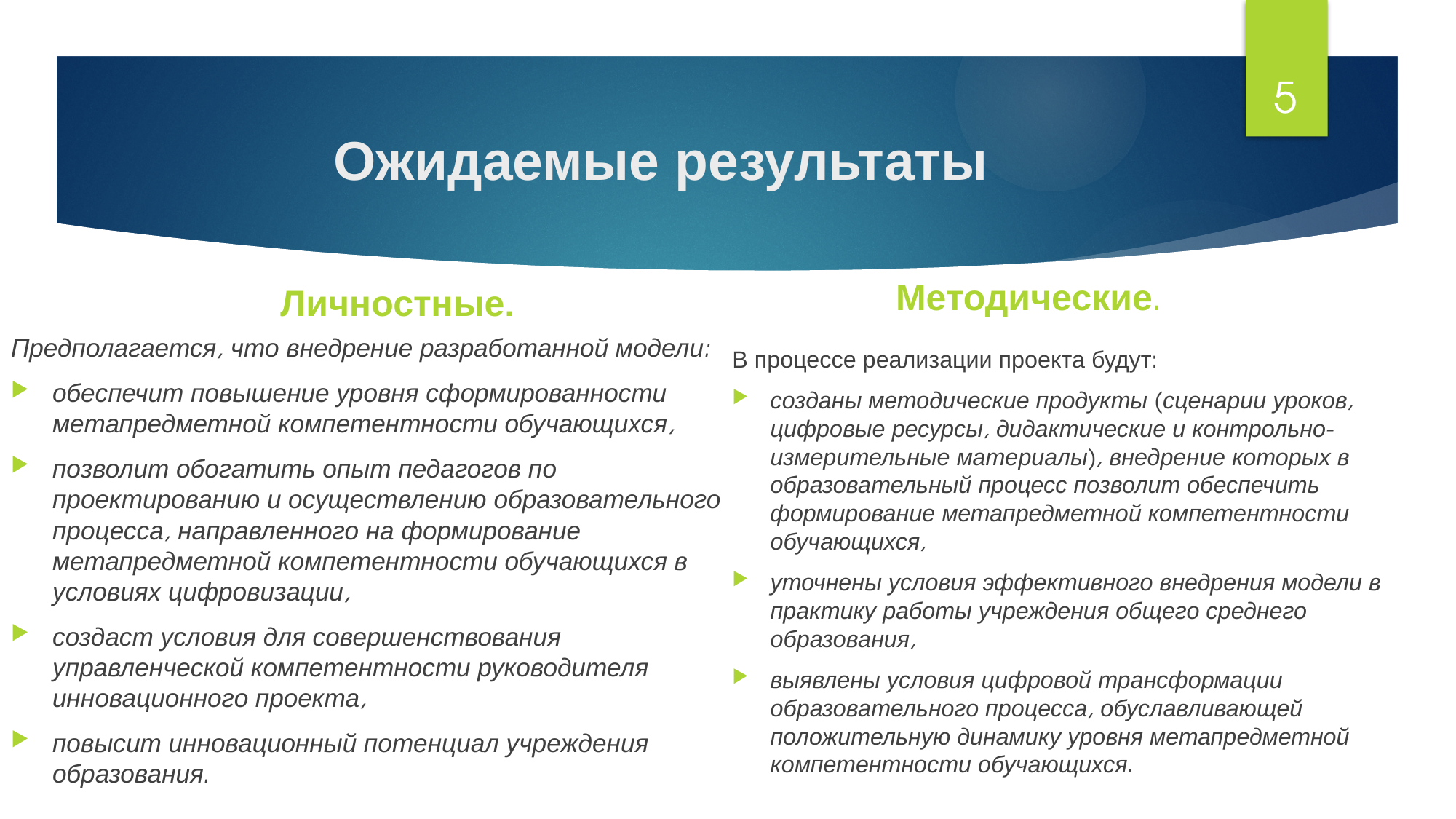

5
# Ожидаемые результаты

Личностные.
Методические.
Предполагается, что внедрение разработанной модели:
обеспечит повышение уровня сформированности метапредметной компетентности обучающихся,
позволит обогатить опыт педагогов по проектированию и осуществлению образовательного процесса, направленного на формирование метапредметной компетентности обучающихся в условиях цифровизации,
создаст условия для совершенствования управленческой компетентности руководителя инновационного проекта,
повысит инновационный потенциал учреждения образования.

В процессе реализации проекта будут:
созданы методические продукты (сценарии уроков, цифровые ресурсы, дидактические и контрольно-измерительные материалы), внедрение которых в образовательный процесс позволит обеспечить формирование метапредметной компетентности обучающихся,
уточнены условия эффективного внедрения модели в практику работы учреждения общего среднего образования,
выявлены условия цифровой трансформации образовательного процесса, обуславливающей положительную динамику уровня метапредметной компетентности обучающихся.